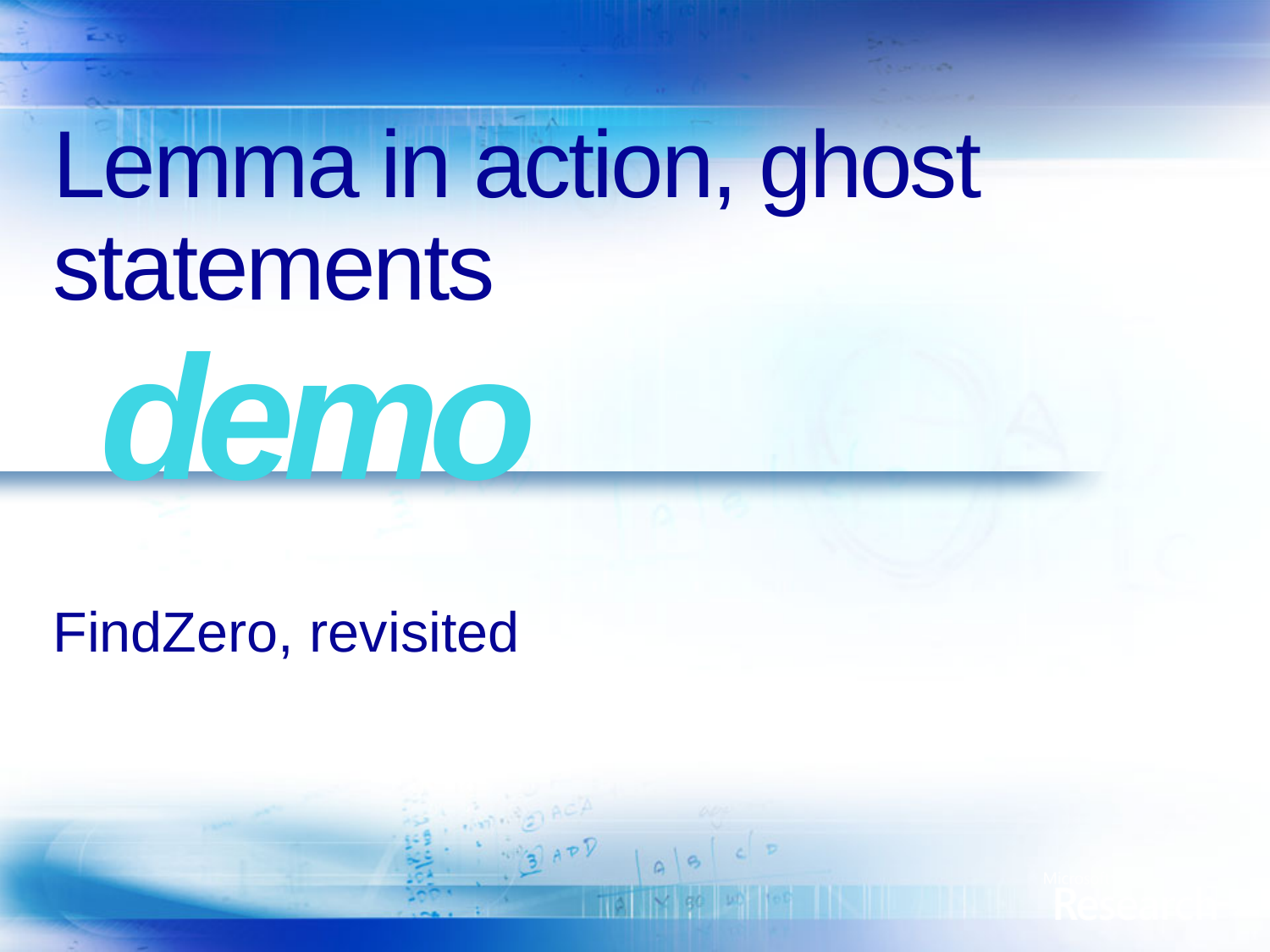

# Lemma in action, ghost statements
demo
FindZero, revisited